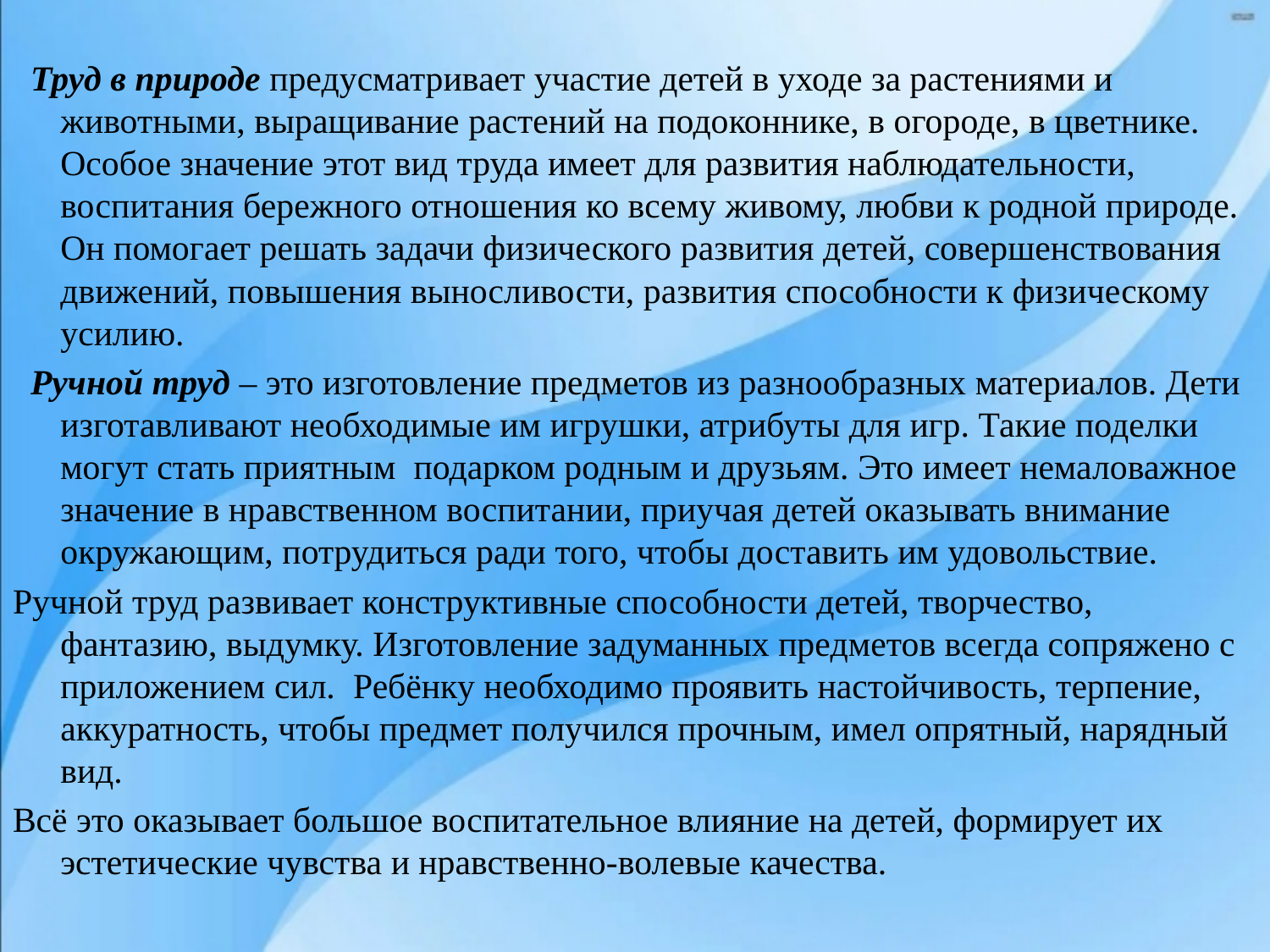

Труд в природе предусматривает участие детей в уходе за растениями и животными, выращивание растений на подоконнике, в огороде, в цветнике. Особое значение этот вид труда имеет для развития наблюдательности, воспитания бережного отношения ко всему живому, любви к родной природе. Он помогает решать задачи физического развития детей, совершенствования движений, повышения выносливости, развития способности к физическому усилию.
  Ручной труд – это изготовление предметов из разнообразных материалов. Дети изготавливают необходимые им игрушки, атрибуты для игр. Такие поделки могут стать приятным  подарком родным и друзьям. Это имеет немаловажное значение в нравственном воспитании, приучая детей оказывать внимание окружающим, потрудиться ради того, чтобы доставить им удовольствие.
Ручной труд развивает конструктивные способности детей, творчество, фантазию, выдумку. Изготовление задуманных предметов всегда сопряжено с приложением сил.  Ребёнку необходимо проявить настойчивость, терпение, аккуратность, чтобы предмет получился прочным, имел опрятный, нарядный вид.
Всё это оказывает большое воспитательное влияние на детей, формирует их эстетические чувства и нравственно-волевые качества.
#